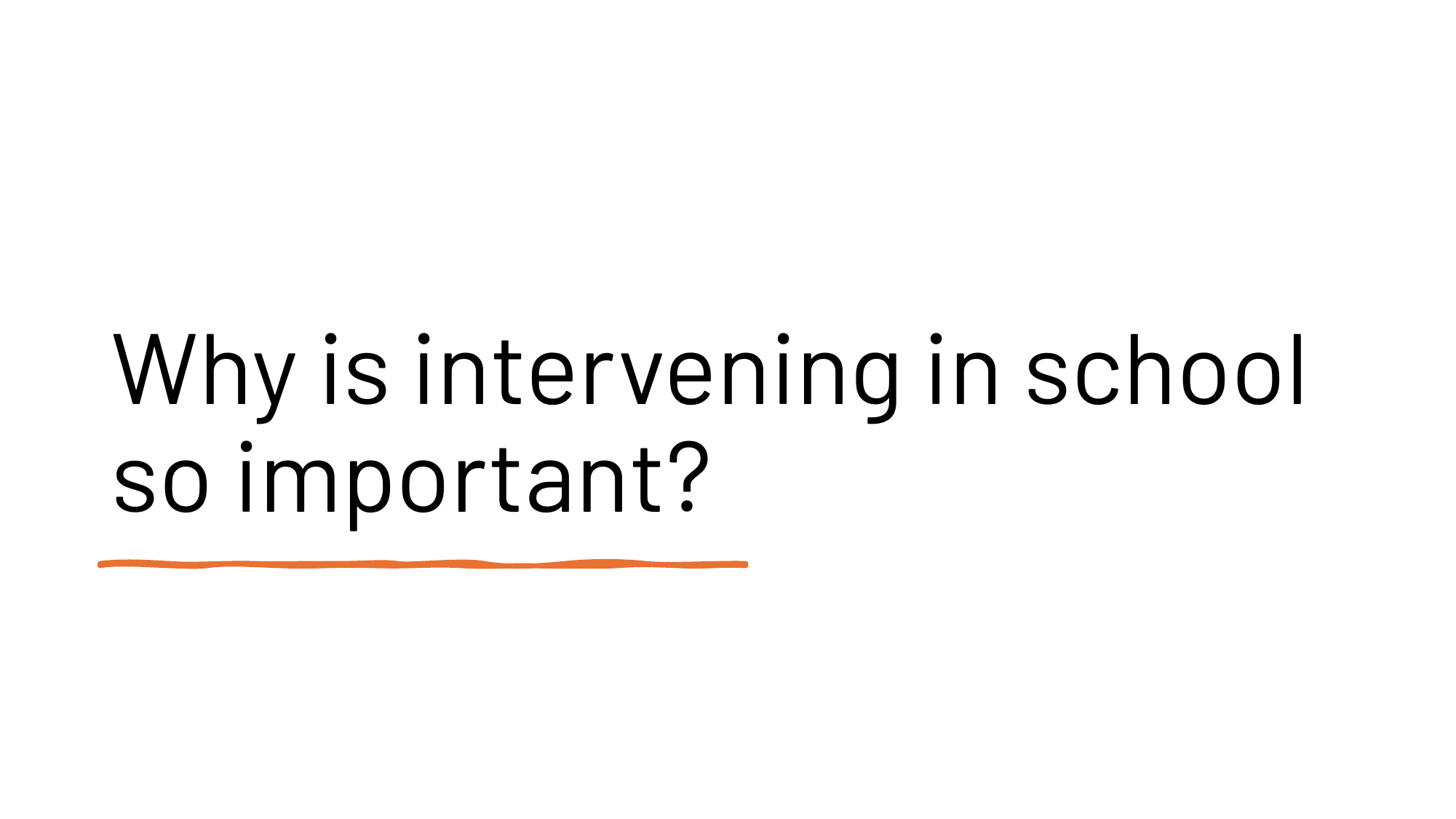

# Why is intervening in school so important?